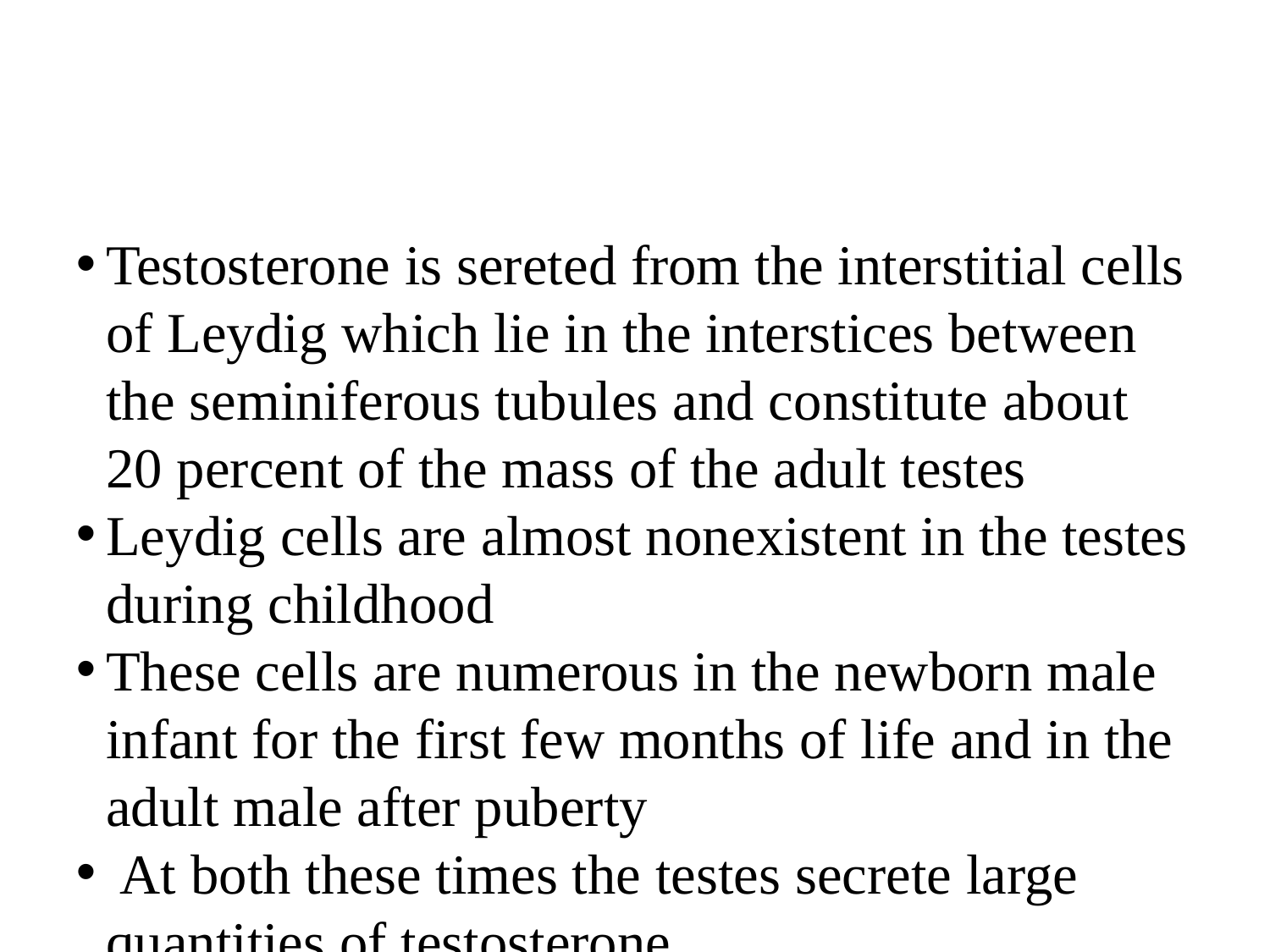

Testosterone is sereted from the interstitial cells of Leydig which lie in the interstices between the seminiferous tubules and constitute about 20 percent of the mass of the adult testes
Leydig cells are almost nonexistent in the testes during childhood
These cells are numerous in the newborn male infant for the first few months of life and in the adult male after puberty
 At both these times the testes secrete large quantities of testosterone